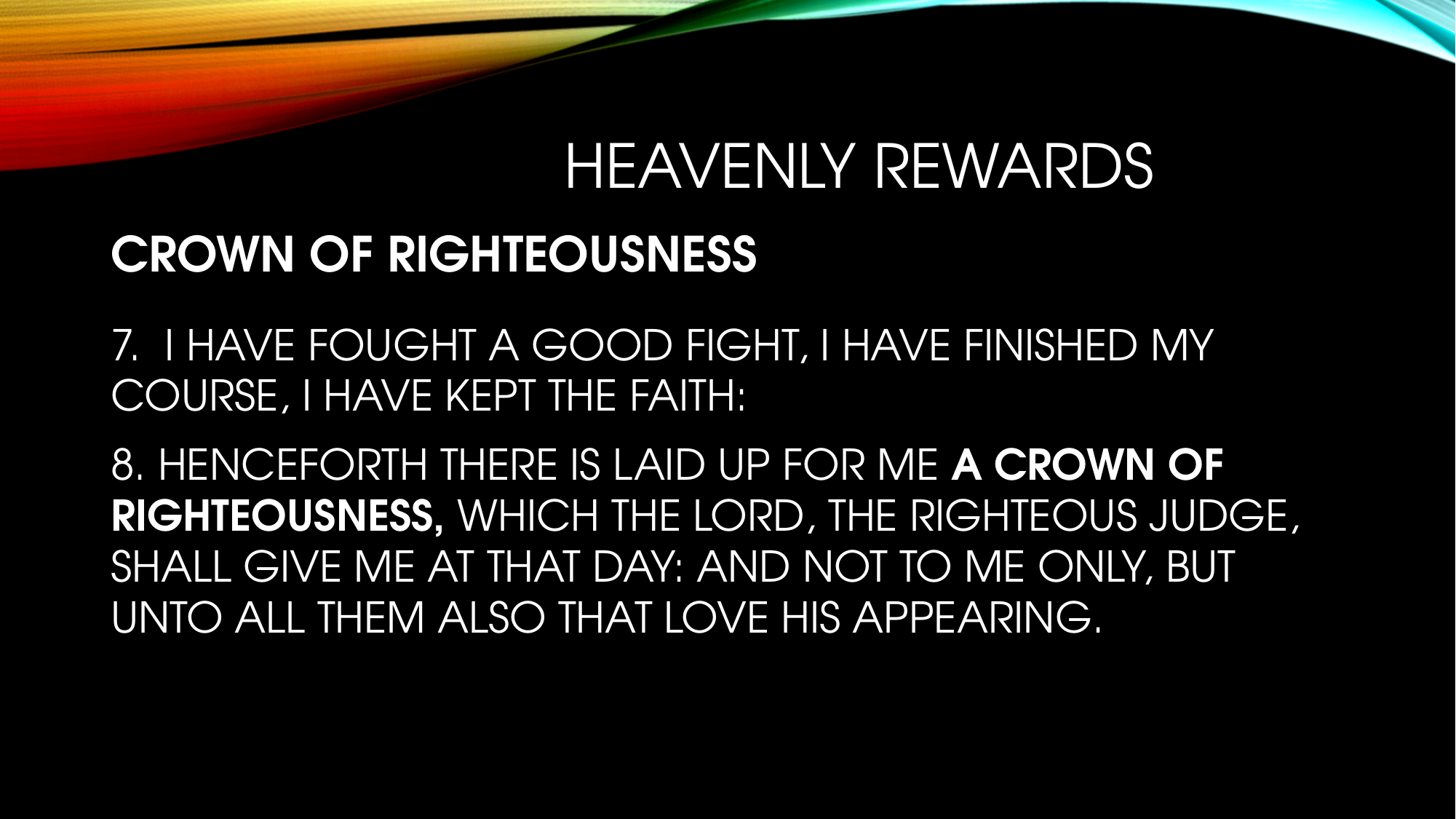

# Heavenly REWARDS
CROWN OF RIGHTEOUSNESS

7.  I HAVE FOUGHT A GOOD FIGHT, I HAVE FINISHED MY COURSE, I HAVE KEPT THE FAITH:

8. HENCEFORTH THERE IS LAID UP FOR ME A CROWN OF RIGHTEOUSNESS, WHICH THE LORD, THE RIGHTEOUS JUDGE, SHALL GIVE ME AT THAT DAY: AND NOT TO ME ONLY, BUT UNTO ALL THEM ALSO THAT LOVE HIS APPEARING.